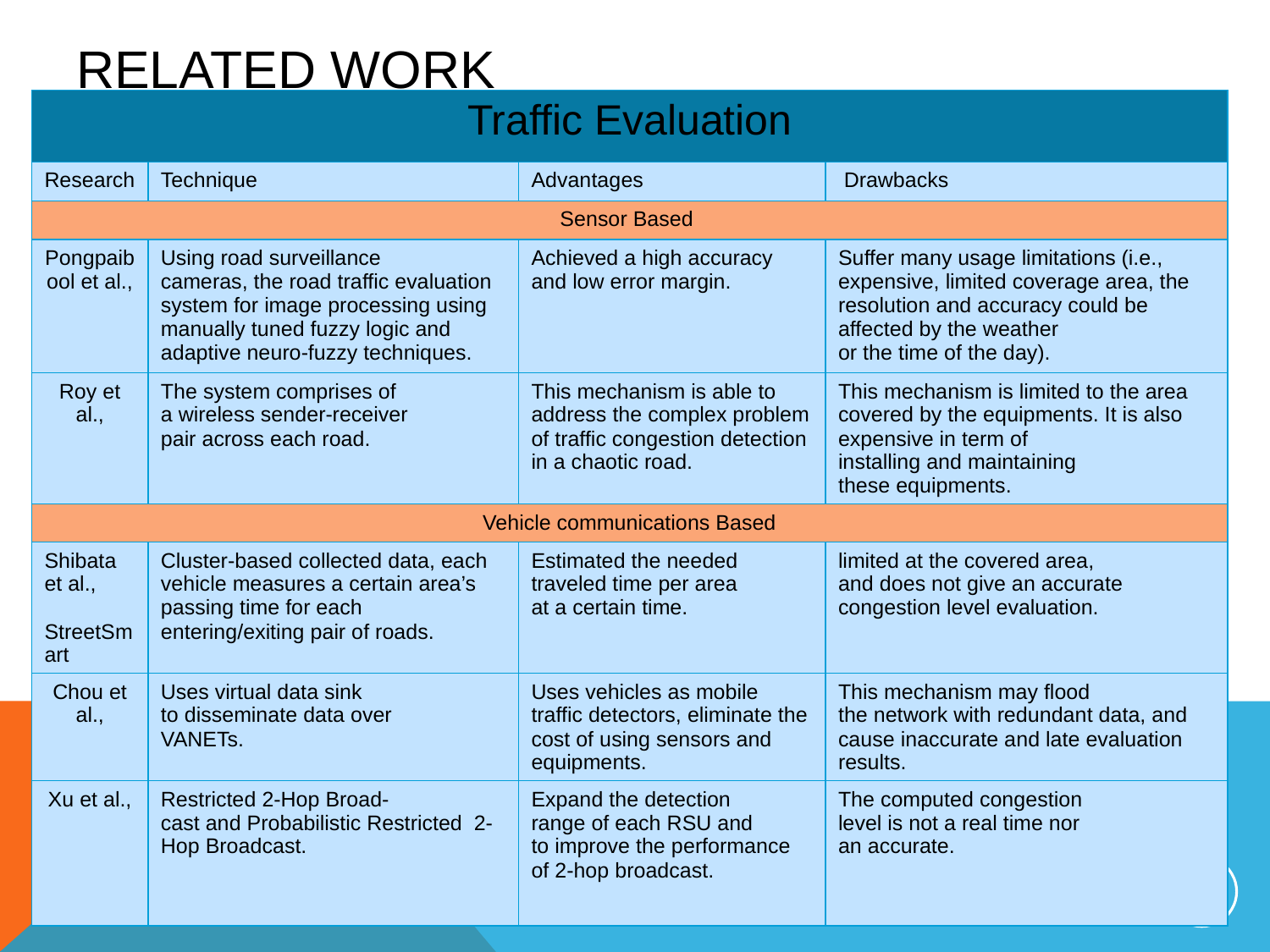

# Related Work
| Traffic Evaluation |  |  |  |
| --- | --- | --- | --- |
| Research | Technique | Advantages | Drawbacks |
| Sensor Based |  |  |  |
| Pongpaibool et al., | Using road surveillance cameras, the road traffic evaluation system for image processing using manually tuned fuzzy logic and adaptive neuro-fuzzy techniques. | Achieved a high accuracy and low error margin. | Suffer many usage limitations (i.e., expensive, limited coverage area, the resolution and accuracy could be affected by the weather or the time of the day). |
| Roy et al., | The system comprises of a wireless sender-receiver pair across each road. | This mechanism is able to address the complex problem of traffic congestion detection in a chaotic road. | This mechanism is limited to the area covered by the equipments. It is also expensive in term of installing and maintaining these equipments. |
| Vehicle communications Based |  |  |  |
| Shibata et al., StreetSmart | Cluster-based collected data, each vehicle measures a certain area’s passing time for each entering/exiting pair of roads. | Estimated the needed traveled time per area at a certain time. | limited at the covered area, and does not give an accurate congestion level evaluation. |
| Chou et al., | Uses virtual data sink to disseminate data over VANETs. | Uses vehicles as mobile traffic detectors, eliminate the cost of using sensors and equipments. | This mechanism may flood the network with redundant data, and cause inaccurate and late evaluation results. |
| Xu et al., | Restricted 2-Hop Broad- cast and Probabilistic Restricted 2-Hop Broadcast. | Expand the detection range of each RSU and to improve the performance of 2-hop broadcast. | The computed congestion level is not a real time nor an accurate. |
9